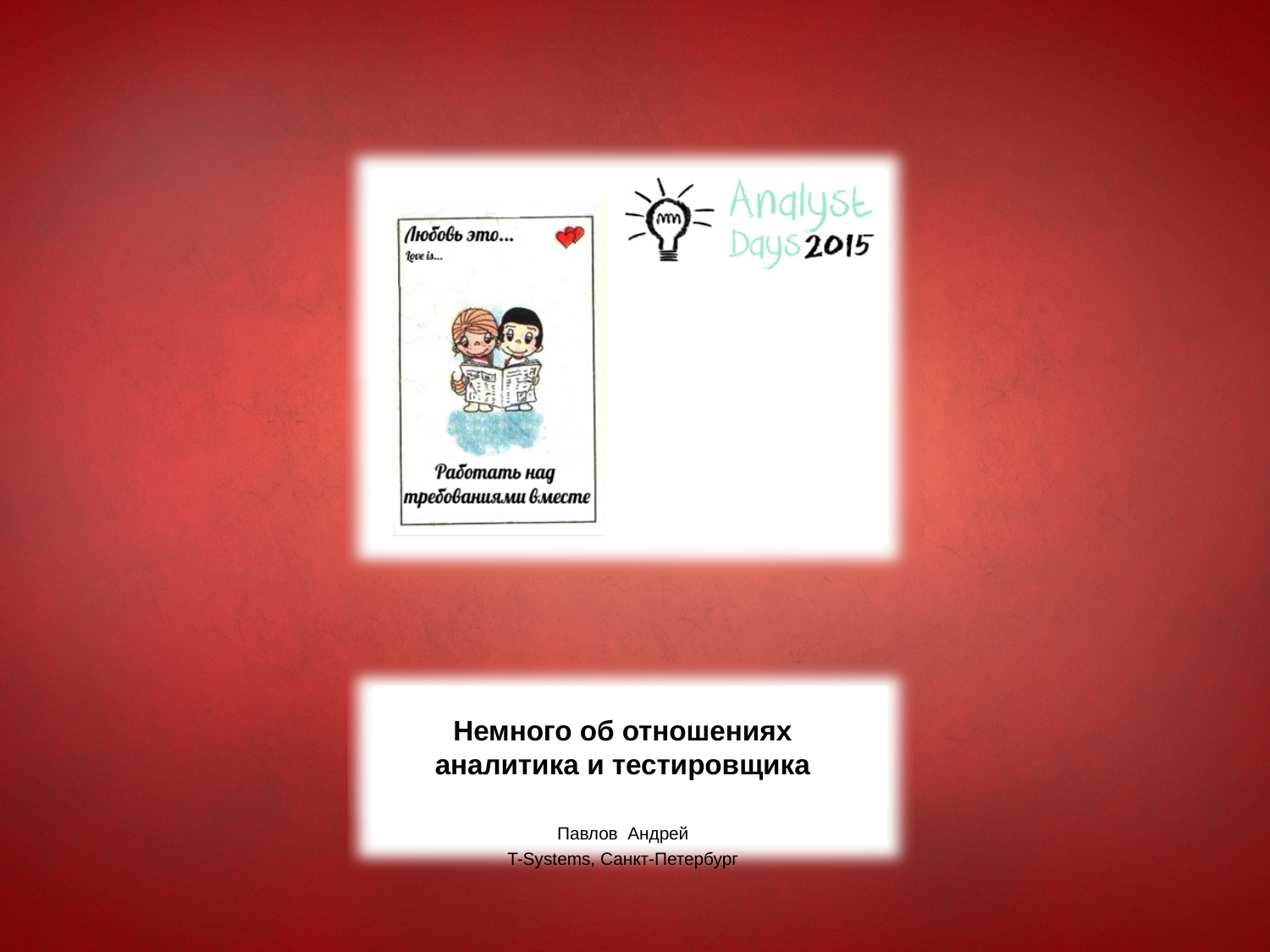

#
Немного об отношениях аналитика и тестировщика

Павлов  Андрей
T-Systems, Санкт-Петербург